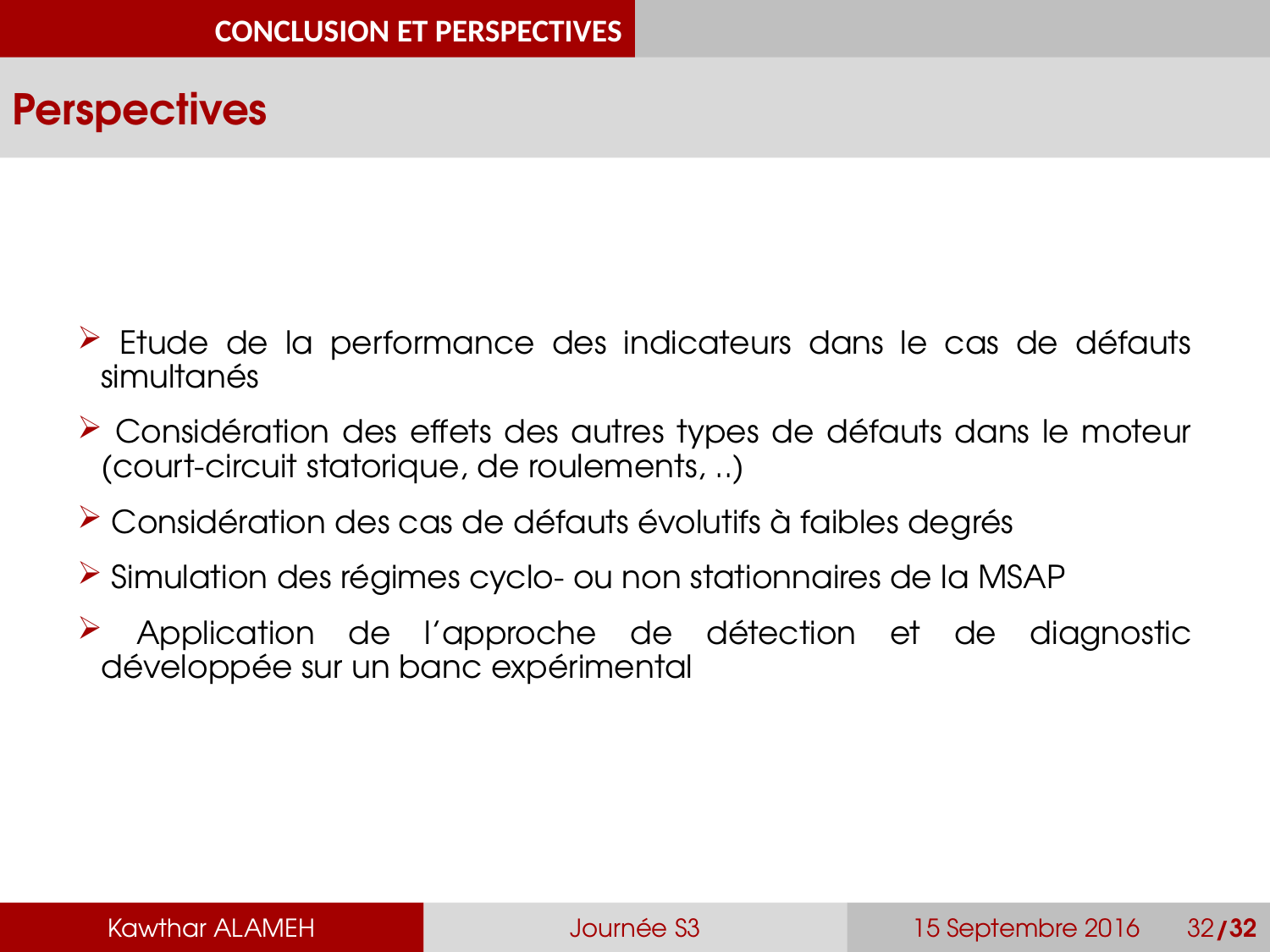

CONCLUSION ET PERSPECTIVES
Perspectives
 Etude de la performance des indicateurs dans le cas de défauts simultanés
 Considération des effets des autres types de défauts dans le moteur (court-circuit statorique, de roulements, ..)
 Considération des cas de défauts évolutifs à faibles degrés
 Simulation des régimes cyclo- ou non stationnaires de la MSAP
 Application de l’approche de détection et de diagnostic développée sur un banc expérimental
Kawthar ALAMEH
Journée S3
15 Septembre 2016       32/32